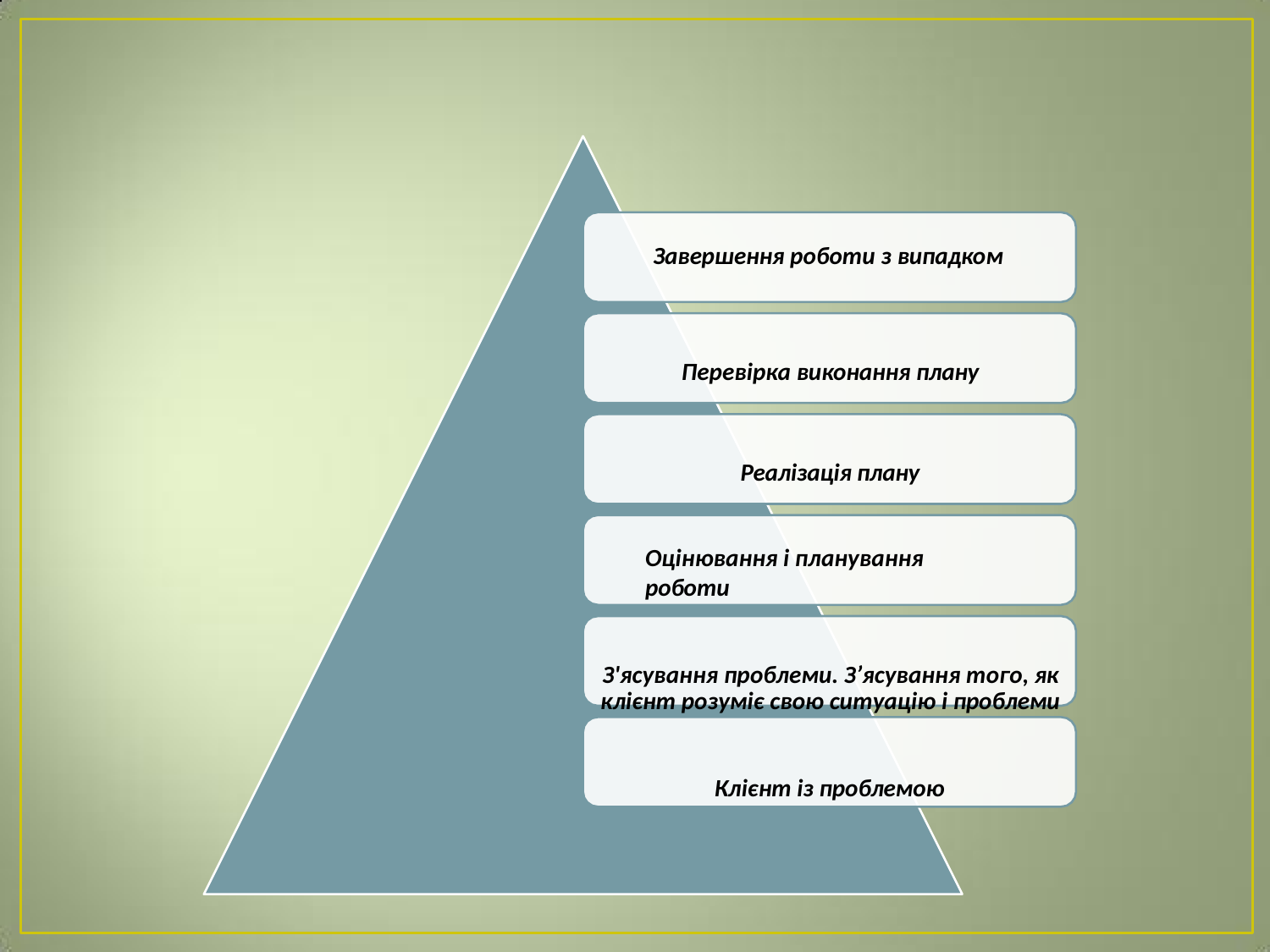

Завершення роботи з випадком
Перевірка виконання плану Реалізація плану

Оцінювання і планування роботи

З'ясування проблеми. З’ясування того, як клієнт розуміє свою ситуацію і проблеми

Клієнт із проблемою